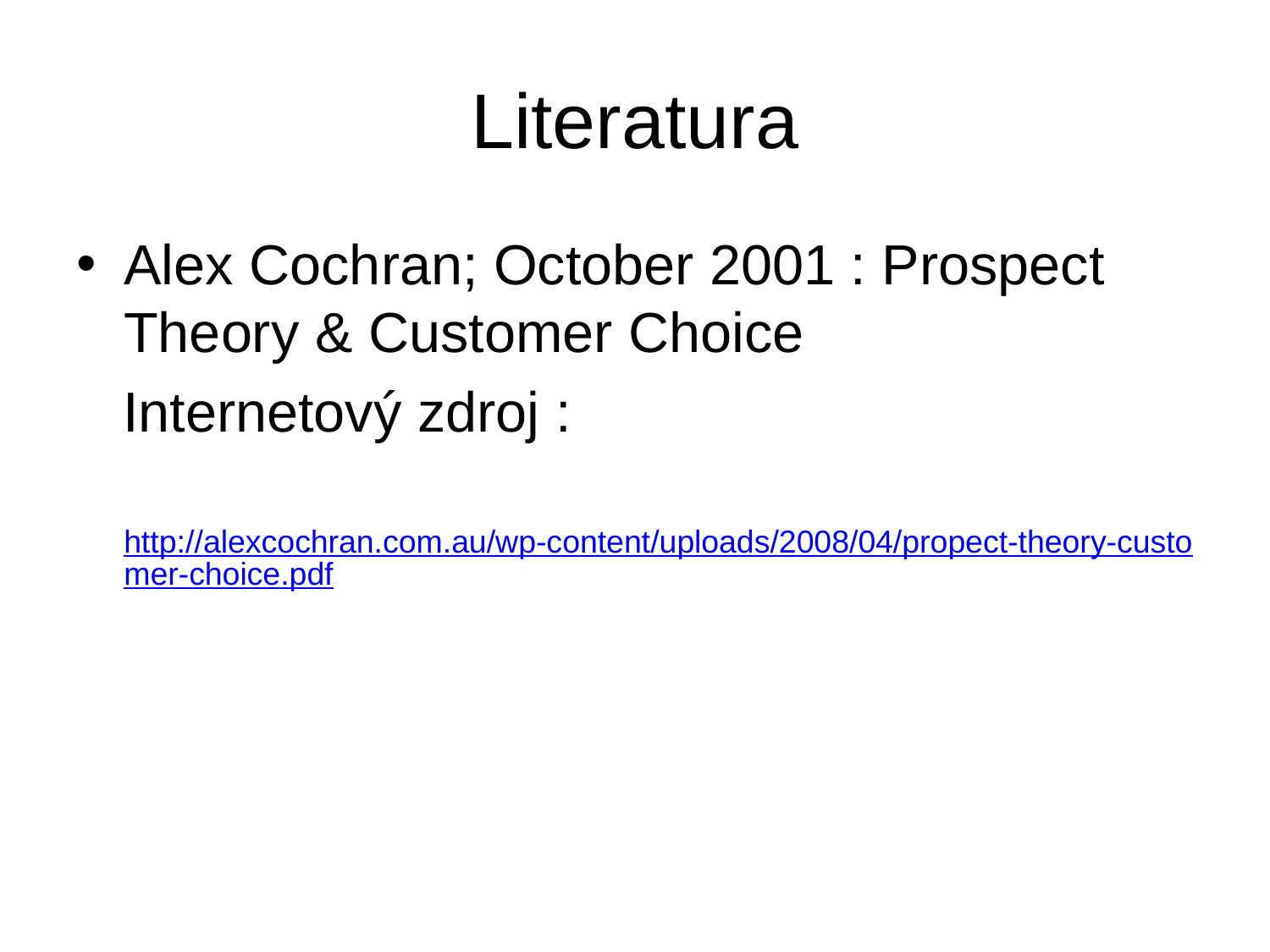

# Literatura
Alex Cochran; October 2001 : Prospect Theory & Customer Choice
   Internetový zdroj :
   http://alexcochran.com.au/wp-content/uploads/2008/04/propect-theory-customer-choice.pdf